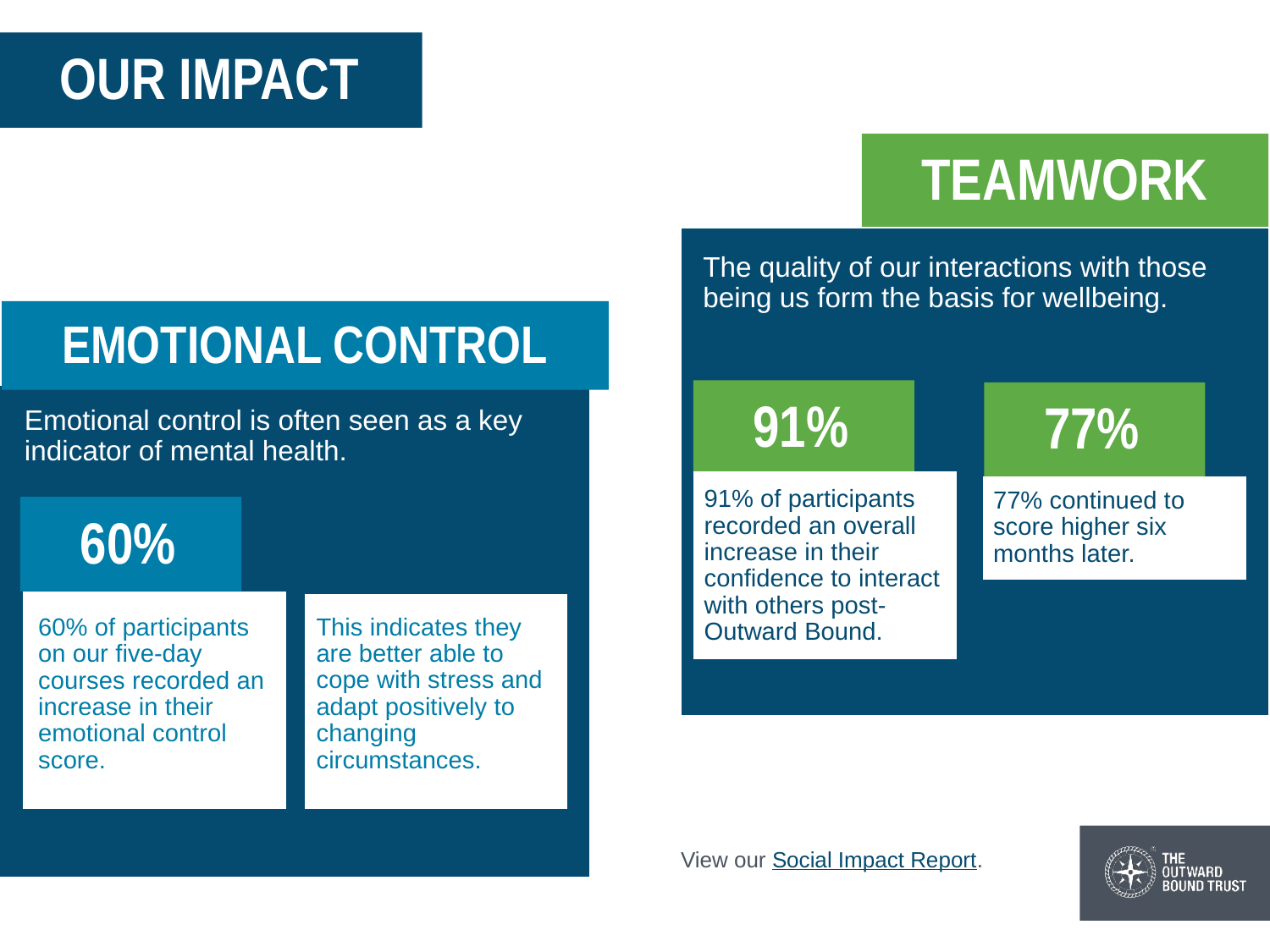

# OUR IMPACT
teamwork

The quality of our interactions with those being us form the basis for wellbeing.
Emotional control
91%
77%

Emotional control is often seen as a key indicator of mental health.

91% of participants recorded an overall increase in their confidence to interact with others post-Outward Bound.
77% continued to score higher six months later.
60%

This indicates they are better able to cope with stress and adapt positively to changing circumstances.
60% of participants on our five-day courses recorded an increase in their emotional control score.
View our Social Impact Report.